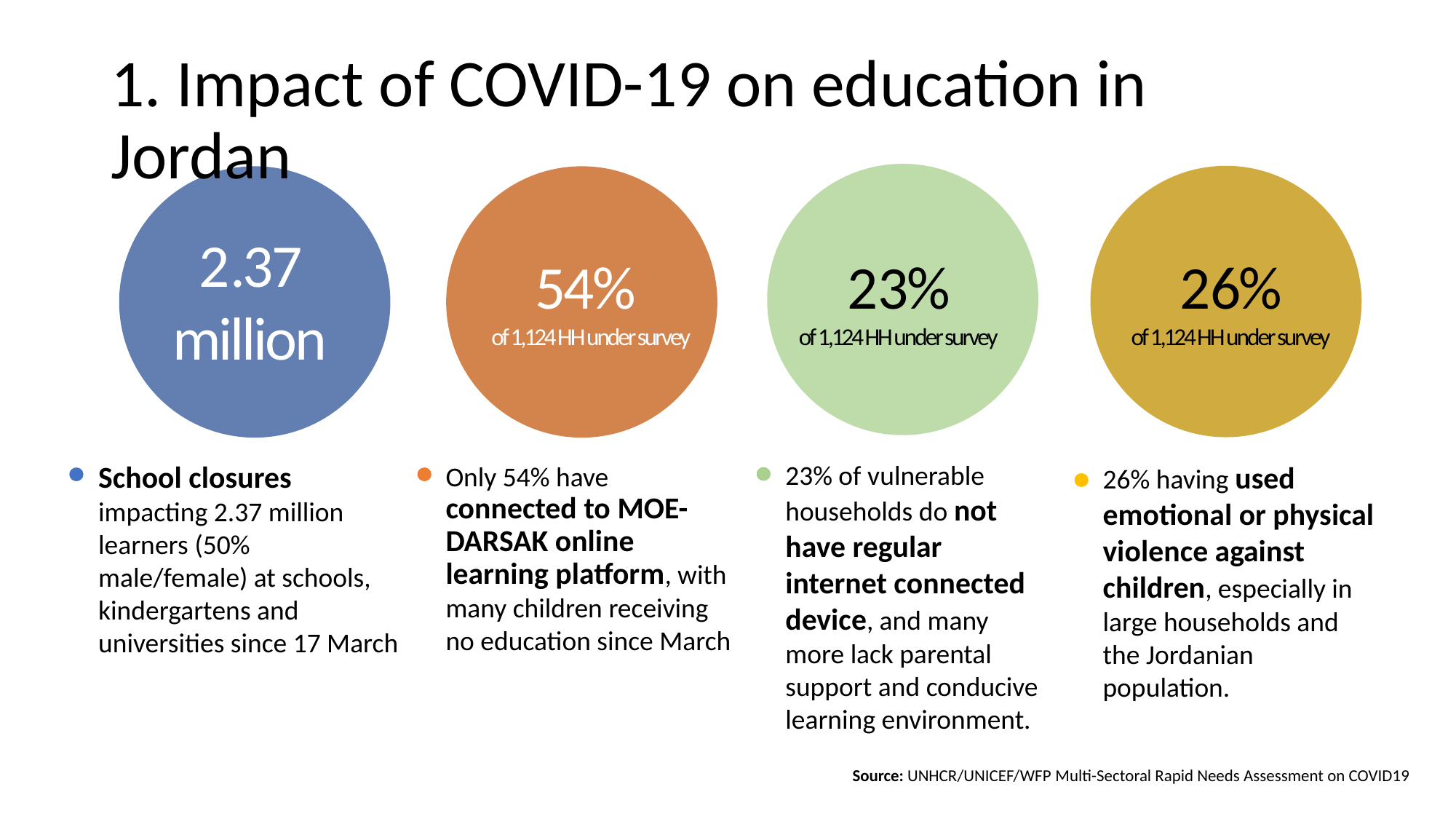

1. Impact of COVID-19 on education in Jordan

2.37 million
23%
of 1,124 HH under survey
26%
of 1,124 HH under survey
54%
of 1,124 HH under survey
Only 54% have connected to MOE-DARSAK online learning platform, with many children receiving no education since March
23% of vulnerable households do not have regular internet connected device, and many more lack parental support and conducive learning environment.
School closures impacting 2.37 million learners (50% male/female) at schools, kindergartens and universities since 17 March

26% having used emotional or physical violence against children, especially in large households and the Jordanian population.

Source: UNHCR/UNICEF/WFP Multi-Sectoral Rapid Needs Assessment on COVID19